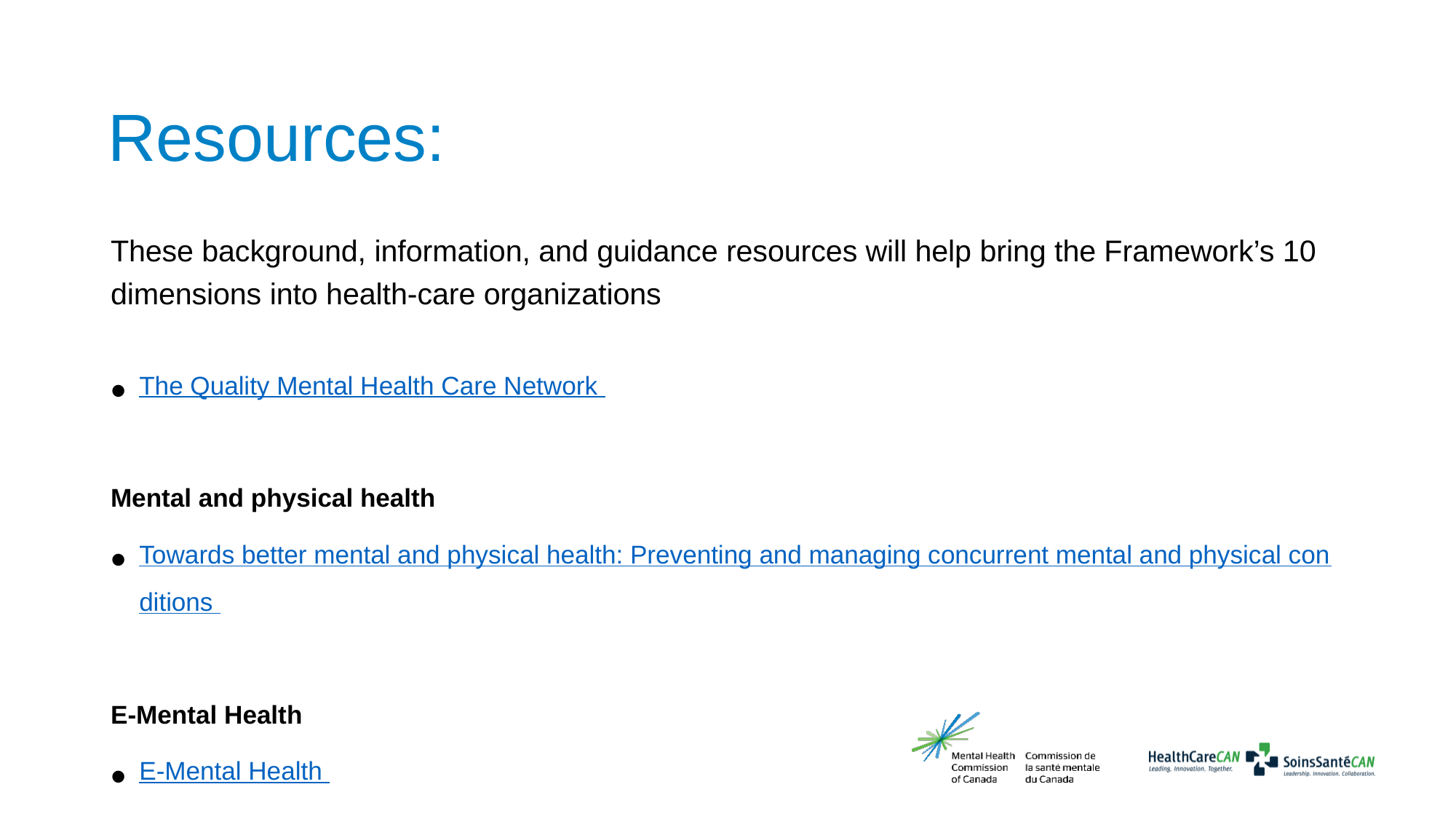

# Resources:
These background, information, and guidance resources will help bring the Framework’s 10 dimensions into health-care organizations

The Quality Mental Health Care Network

Mental and physical health
Towards better mental and physical health: Preventing and managing concurrent mental and physical conditions

E-Mental Health
E-Mental Health